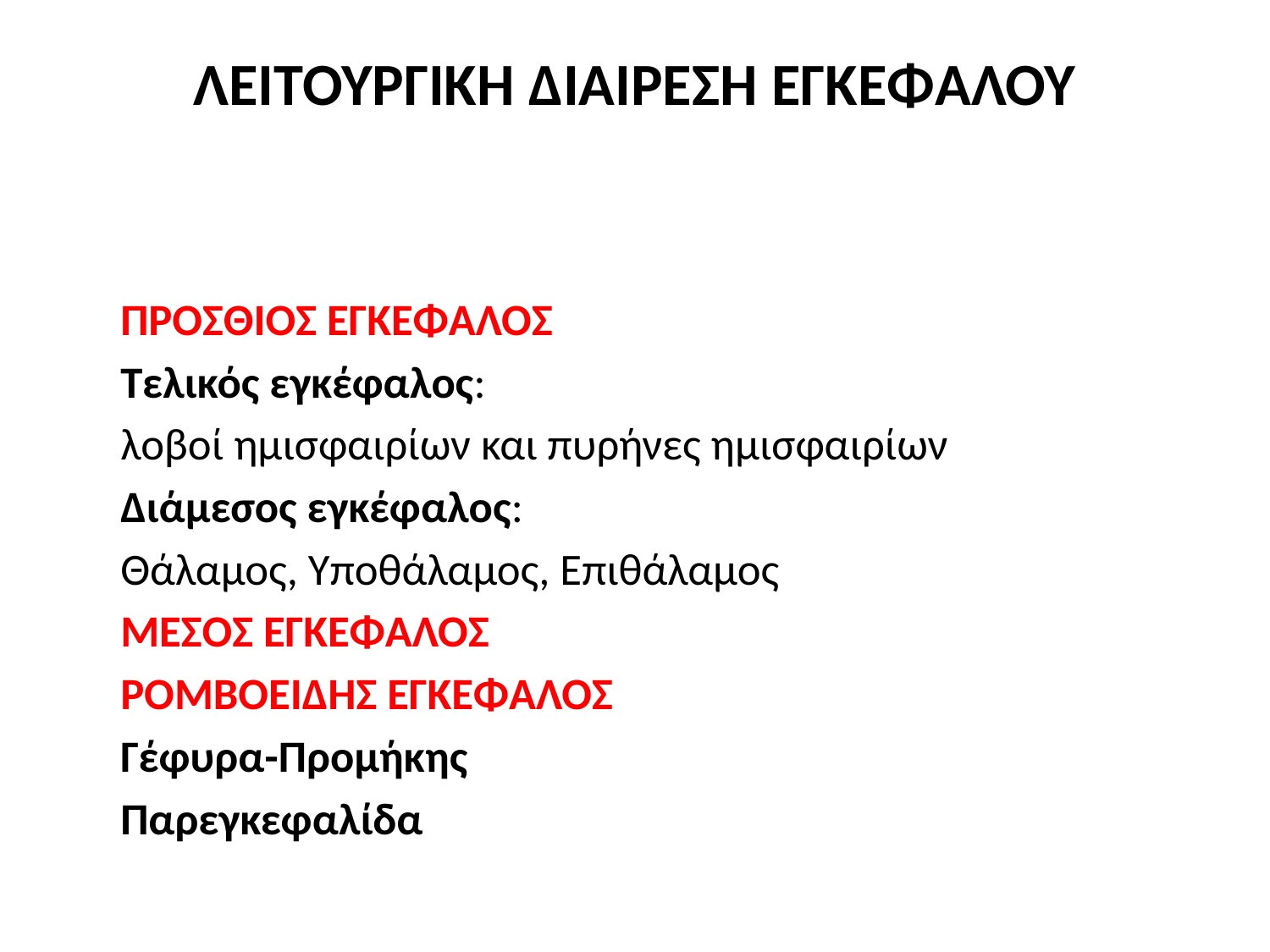

# ΛΕΙΤΟΥΡΓΙΚΗ ΔΙΑΙΡΕΣΗ ΕΓΚΕΦΑΛΟΥ

	ΠΡΟΣΘΙΟΣ ΕΓΚΕΦΑΛΟΣ
		Τελικός εγκέφαλος:
		λοβοί ημισφαιρίων και πυρήνες ημισφαιρίων
		Διάμεσος εγκέφαλος:
		Θάλαμος, Υποθάλαμος, Επιθάλαμος
	ΜΕΣΟΣ ΕΓΚΕΦΑΛΟΣ
	ΡΟΜΒΟΕΙΔΗΣ ΕΓΚΕΦΑΛΟΣ
		Γέφυρα-Προμήκης
		Παρεγκεφαλίδα